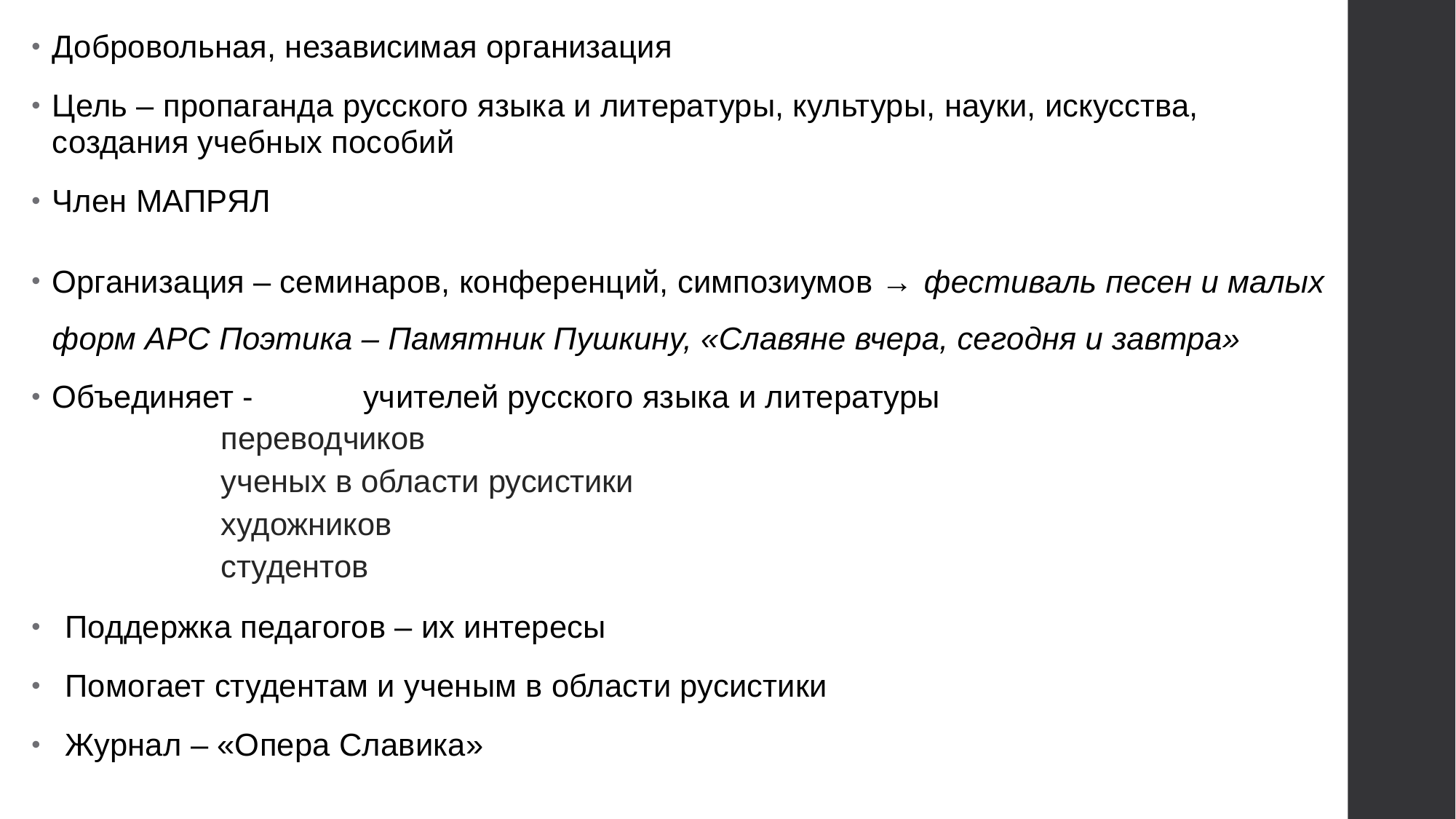

Добровольная, независимая организация
Цель – пропаганда русского языка и литературы, культуры, науки, искусства, создания учебных пособий
Член МАПРЯЛ
Организация – семинаров, конференций, симпозиумов → фестиваль песен и малых форм АРС Поэтика – Памятник Пушкину, «Славяне вчера, сегодня и завтра»
Объединяет - 	учителей русского языка и литературы
		переводчиков
		ученых в области русистики
		художников
		студентов
Поддержка педагогов – их интересы
Помогает студентам и ученым в области русистики
Журнал – «Опера Славика»